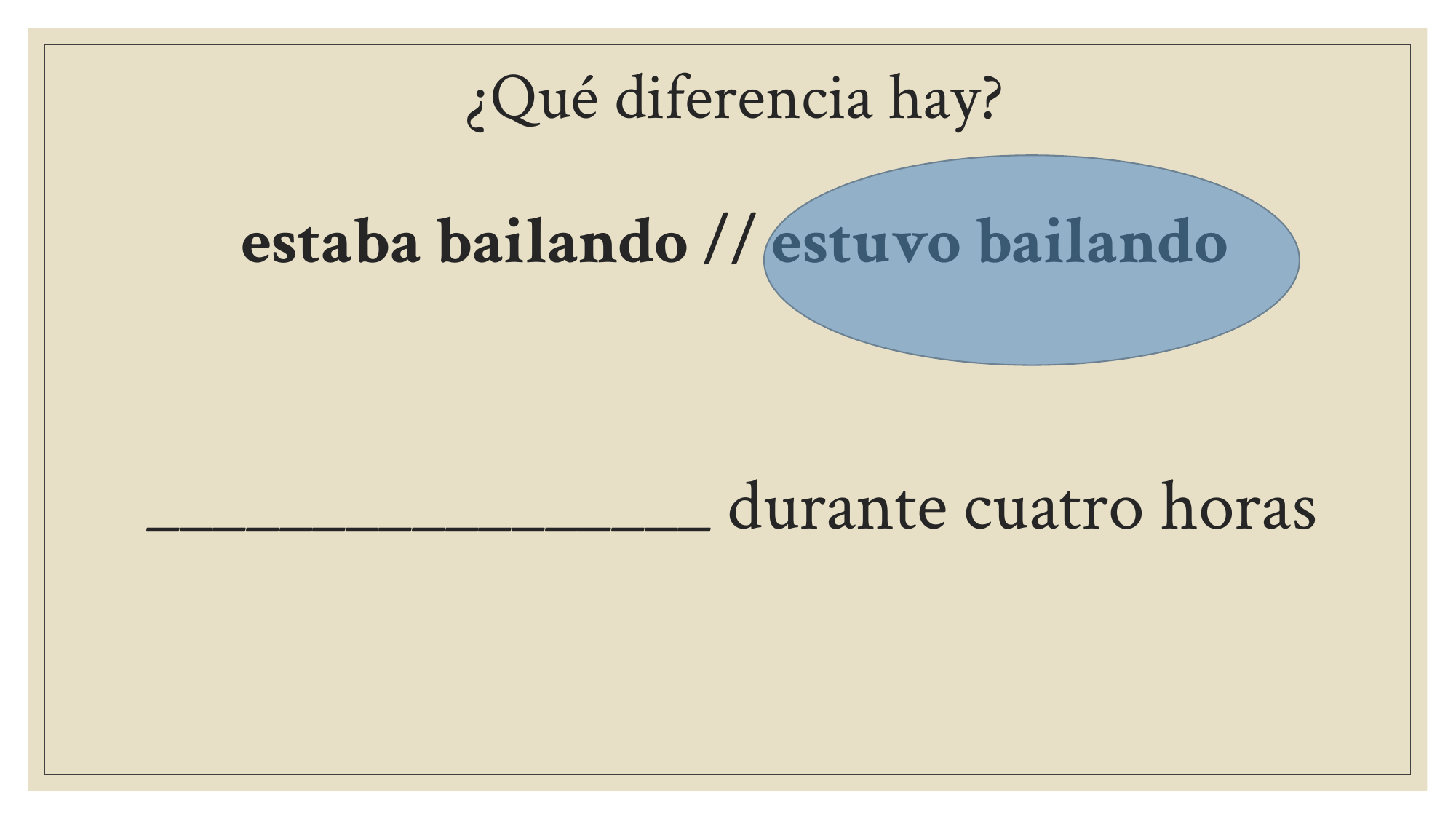

# ¿Qué diferencia hay? estaba bailando // estuvo bailando

_________________ durante cuatro horas